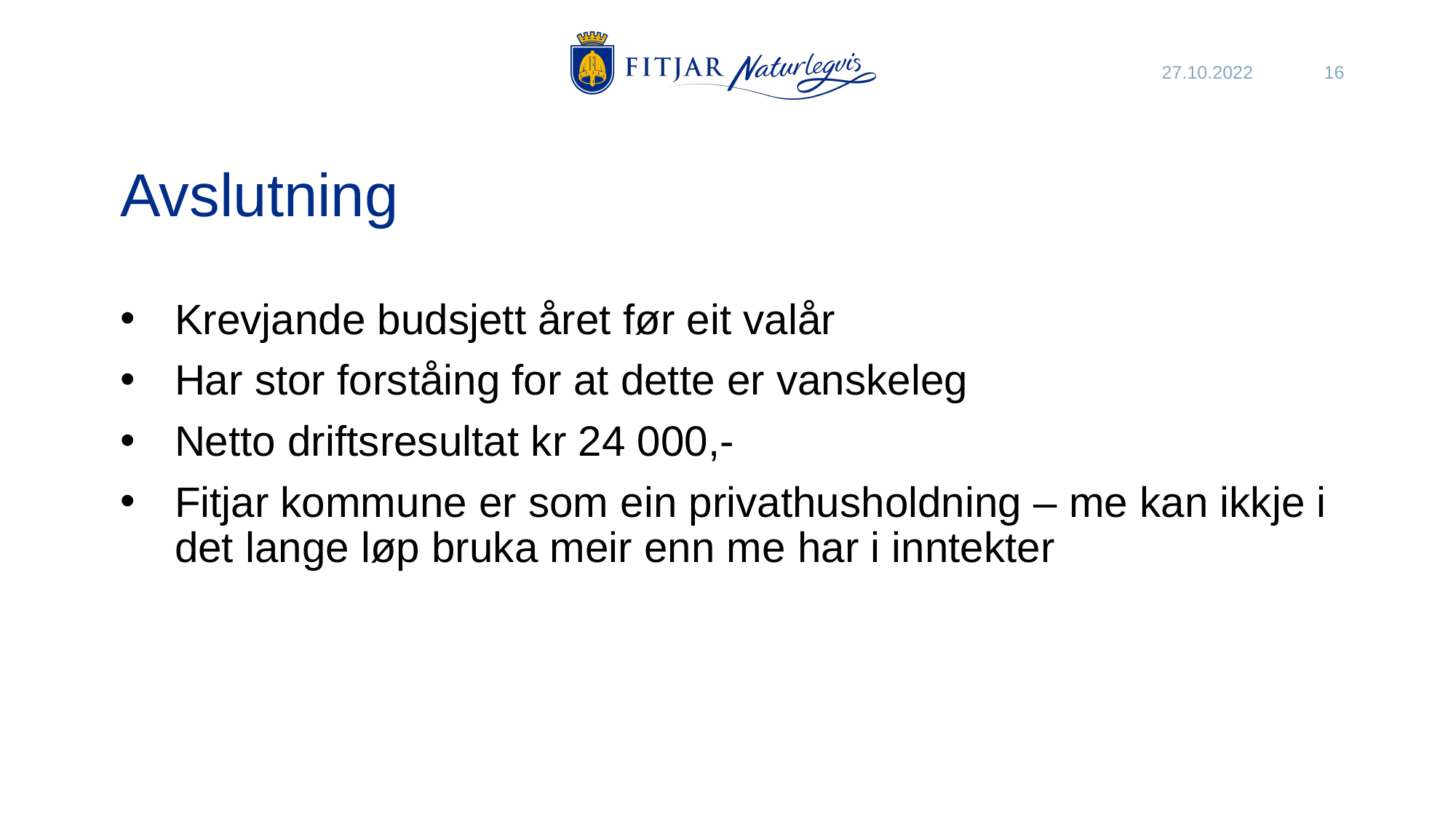

27.10.2022
16
# Avslutning
Krevjande budsjett året før eit valår
Har stor forståing for at dette er vanskeleg
Netto driftsresultat kr 24 000,-
Fitjar kommune er som ein privathusholdning – me kan ikkje i det lange løp bruka meir enn me har i inntekter